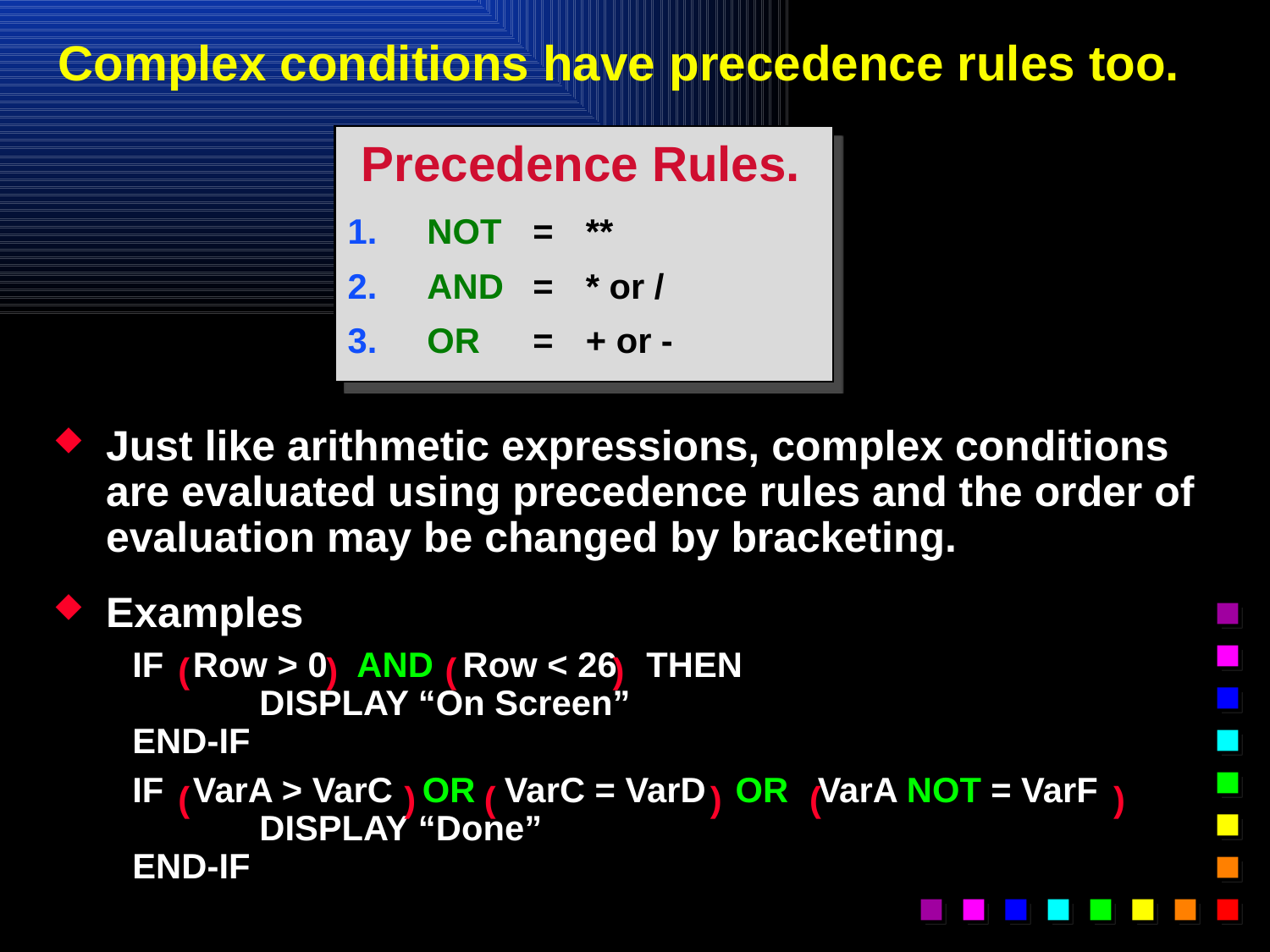

# Complex conditions have precedence rules too.
 Precedence Rules.
1.	NOT	=	**
2.	AND	=	* or /
3.	OR	=	+ or -
Just like arithmetic expressions, complex conditions are evaluated using precedence rules and the order of evaluation may be changed by bracketing.
Examples
IF   Row > 0   AND   Row < 26   THEN
	DISPLAY “On Screen”
END-IF
IF   VarA > VarC   OR   VarC = VarD   OR   VarA NOT = VarF
	DISPLAY “Done”
END-IF
(              )           (                )
(                      )       (                      )         (                              )